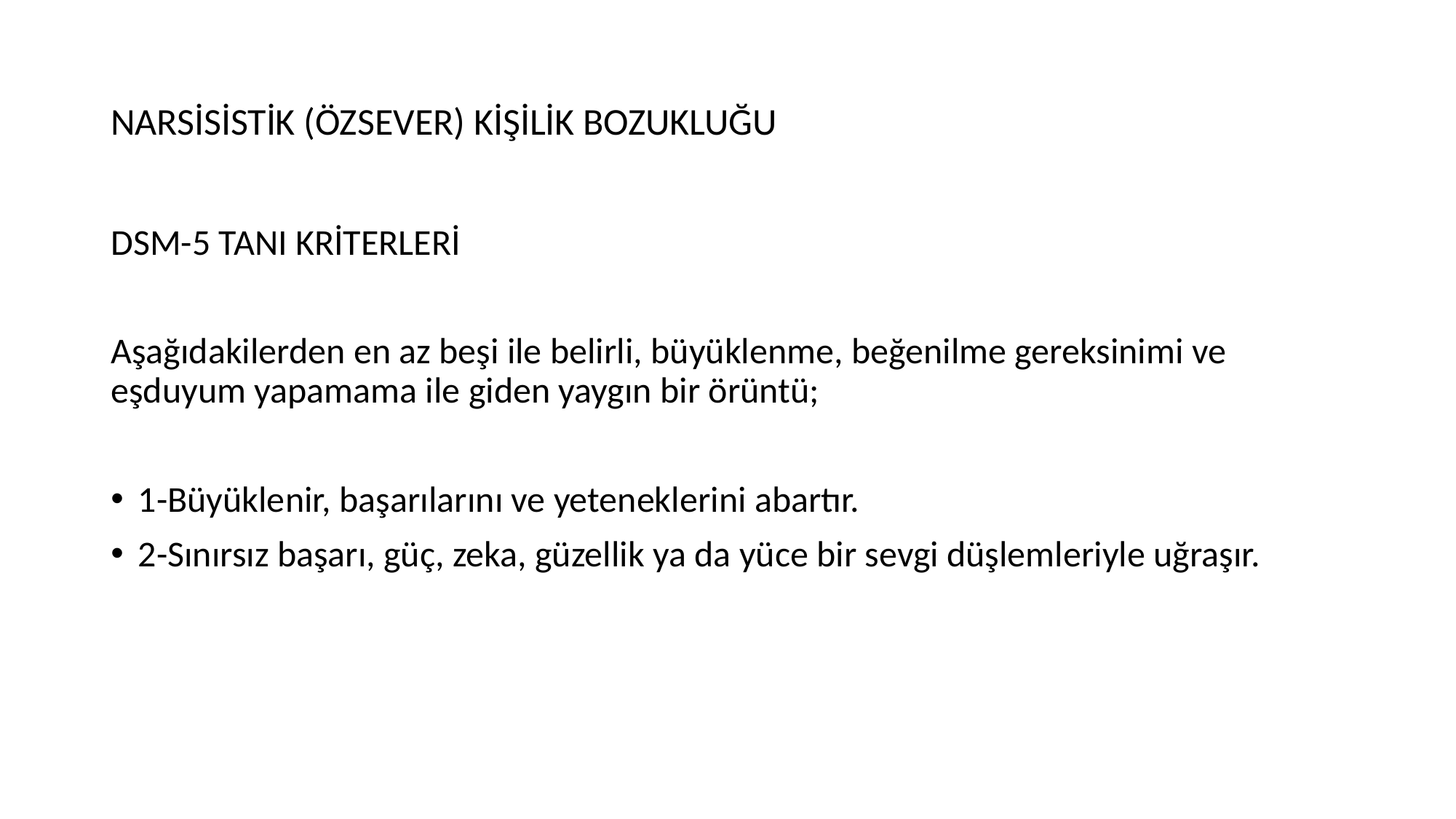

# NARSİSİSTİK (ÖZSEVER) KİŞİLİK BOZUKLUĞU
DSM-5 TANI KRİTERLERİ

Aşağıdakilerden en az beşi ile belirli, büyüklenme, beğenilme gereksinimi ve eşduyum yapamama ile giden yaygın bir örüntü;

1-Büyüklenir, başarılarını ve yeteneklerini abartır.
2-Sınırsız başarı, güç, zeka, güzellik ya da yüce bir sevgi düşlemleriyle uğraşır.